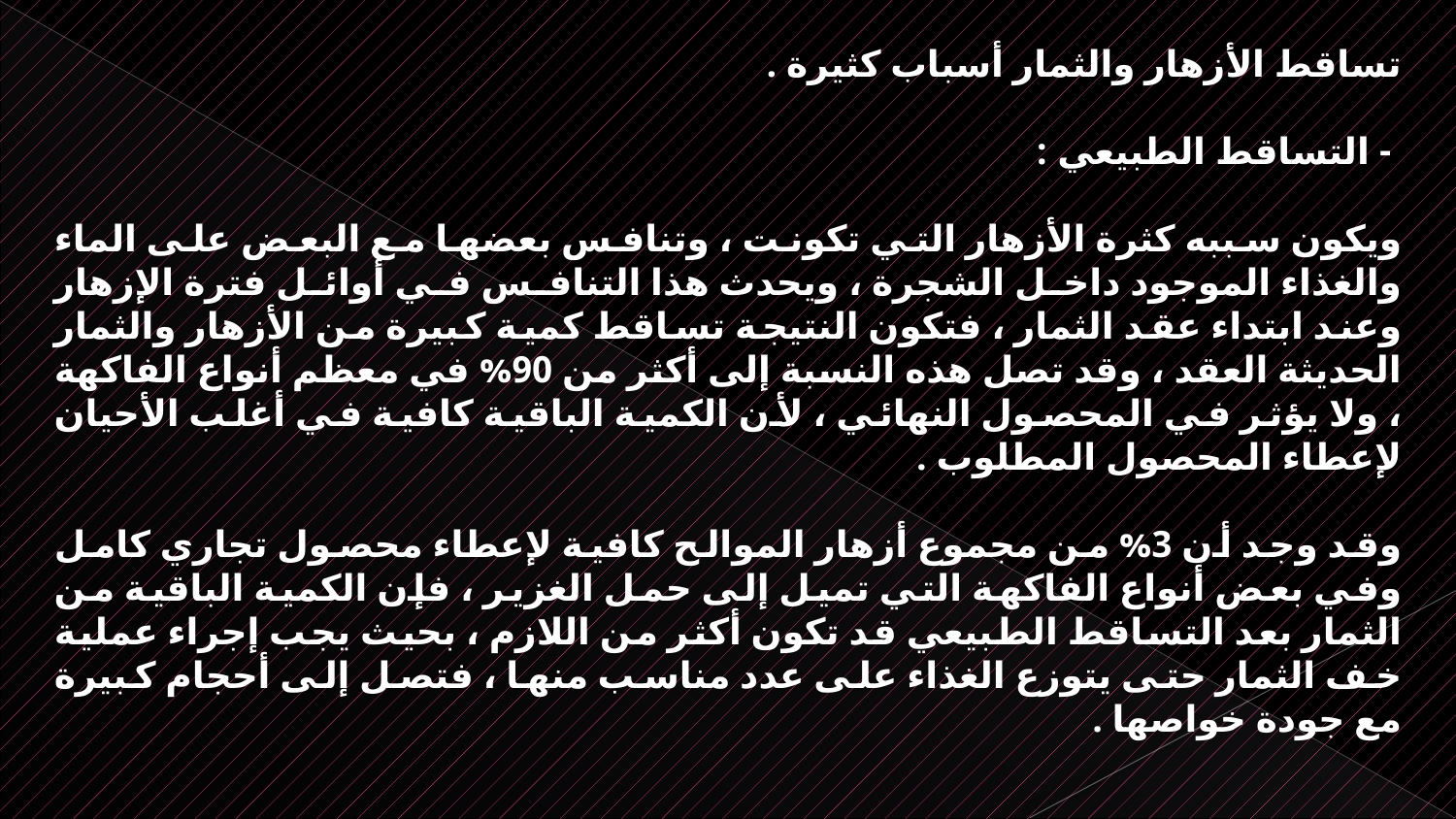

تساقط الأزهار والثمار أسباب كثيرة .

 - التساقط الطبيعي :

ويكون سببه كثرة الأزهار التي تكونت ، وتنافس بعضها مع البعض على الماء والغذاء الموجود داخل الشجرة ، ويحدث هذا التنافس في أوائل فترة الإزهار وعند ابتداء عقد الثمار ، فتكون النتيجة تساقط كمية كبيرة من الأزهار والثمار الحديثة العقد ، وقد تصل هذه النسبة إلى أكثر من 90% في معظم أنواع الفاكهة ، ولا يؤثر في المحصول النهائي ، لأن الكمية الباقية كافية في أغلب الأحيان لإعطاء المحصول المطلوب .

وقد وجد أن 3% من مجموع أزهار الموالح كافية لإعطاء محصول تجاري كامل وفي بعض أنواع الفاكهة التي تميل إلى حمل الغزير ، فإن الكمية الباقية من الثمار بعد التساقط الطبيعي قد تكون أكثر من اللازم ، بحيث يجب إجراء عملية خف الثمار حتى يتوزع الغذاء على عدد مناسب منها ، فتصل إلى أحجام كبيرة مع جودة خواصها .